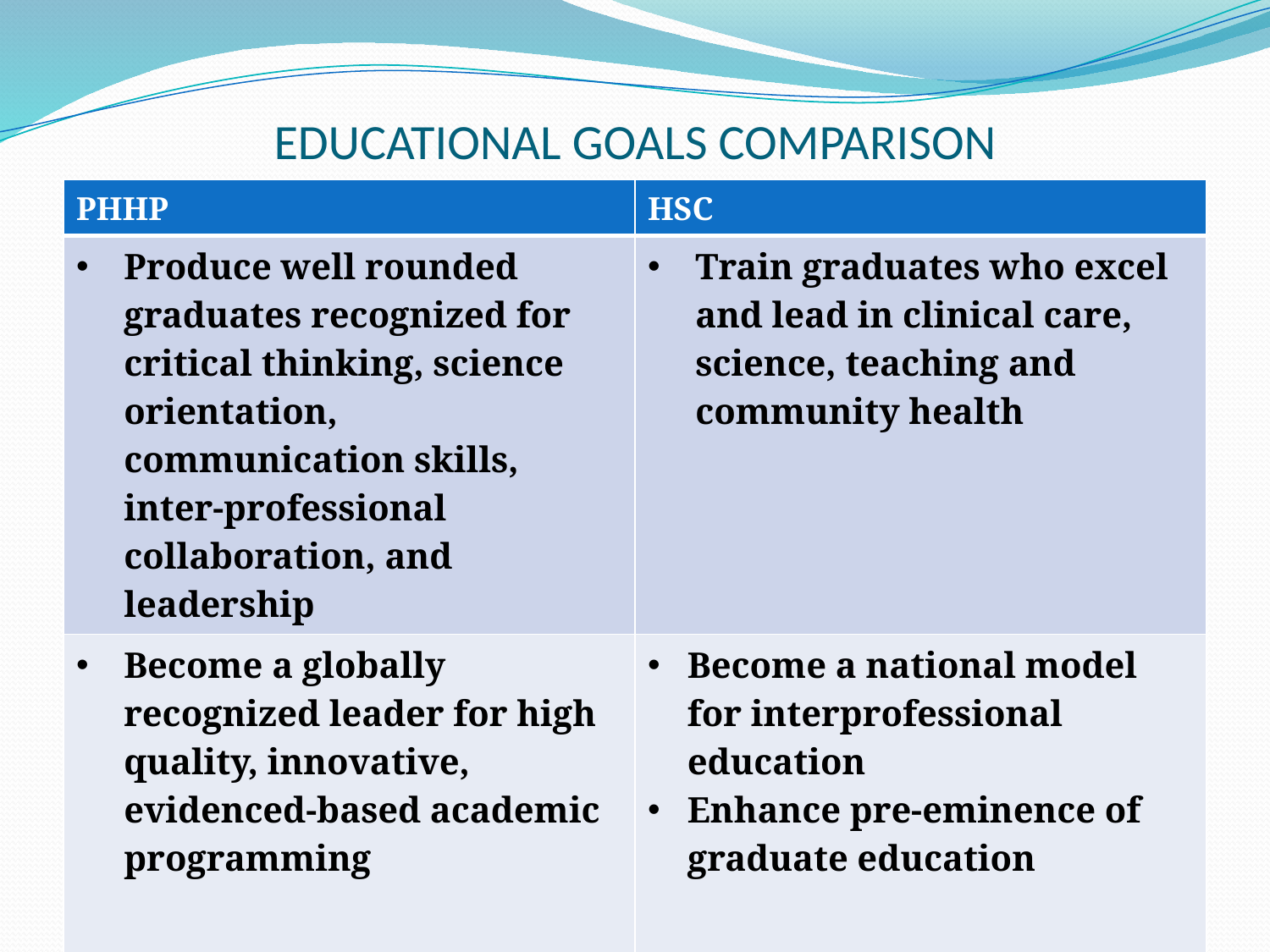

# EDUCATIONAL GOALS COMPARISON
| PHHP | HSC |
| --- | --- |
| Produce well rounded graduates recognized for critical thinking, science orientation, communication skills, inter-professional collaboration, and leadership | Train graduates who excel and lead in clinical care, science, teaching and community health |
| Become a globally recognized leader for high quality, innovative, evidenced-based academic programming | Become a national model for interprofessional education Enhance pre-eminence of graduate education |